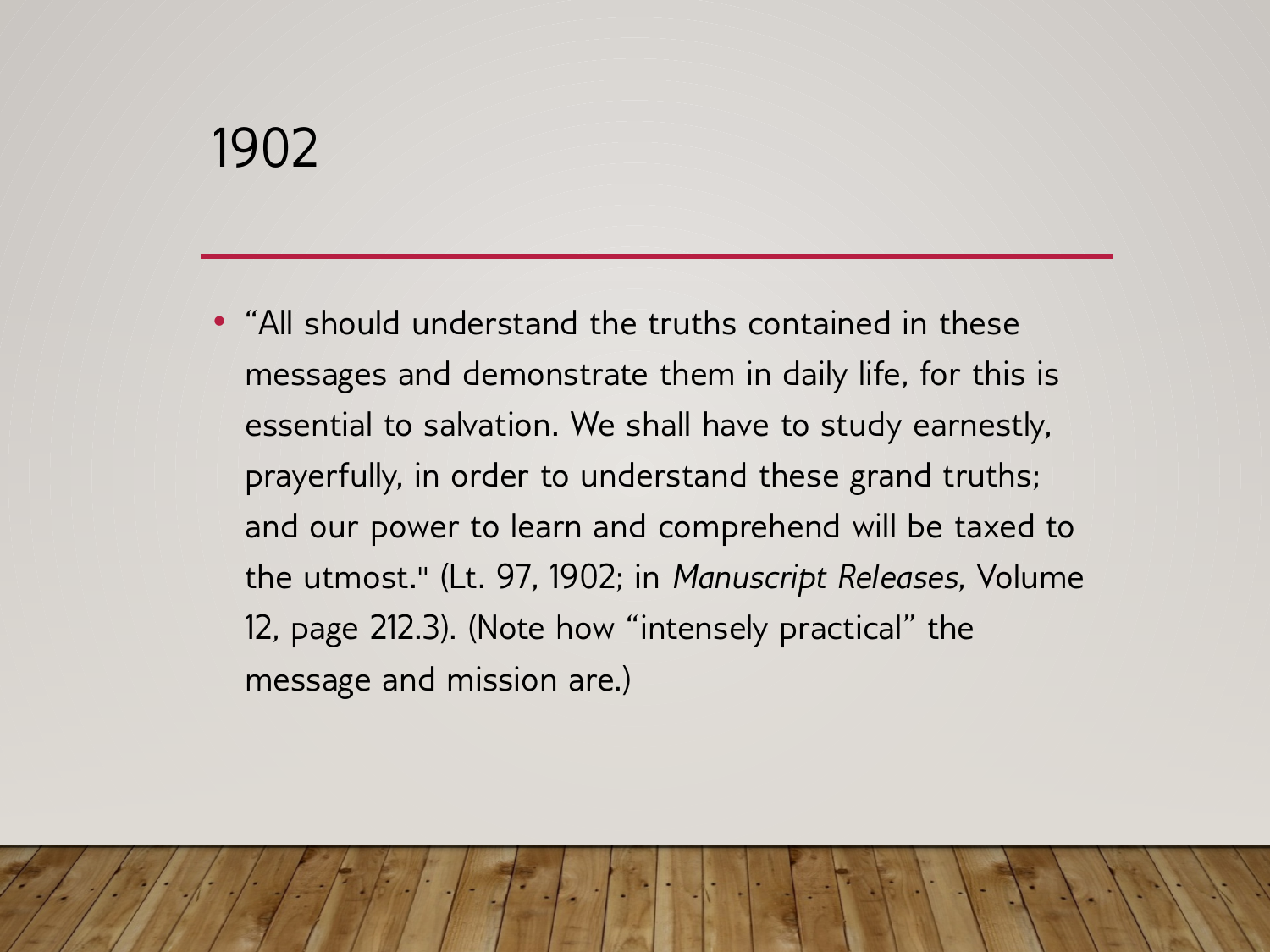

# 1902
“All should understand the truths contained in these messages and demonstrate them in daily life, for this is essential to salvation. We shall have to study earnestly, prayerfully, in order to understand these grand truths; and our power to learn and comprehend will be taxed to the utmost." (Lt. 97, 1902; in Manuscript Releases, Volume 12, page 212.3). (Note how “intensely practical” the message and mission are.)